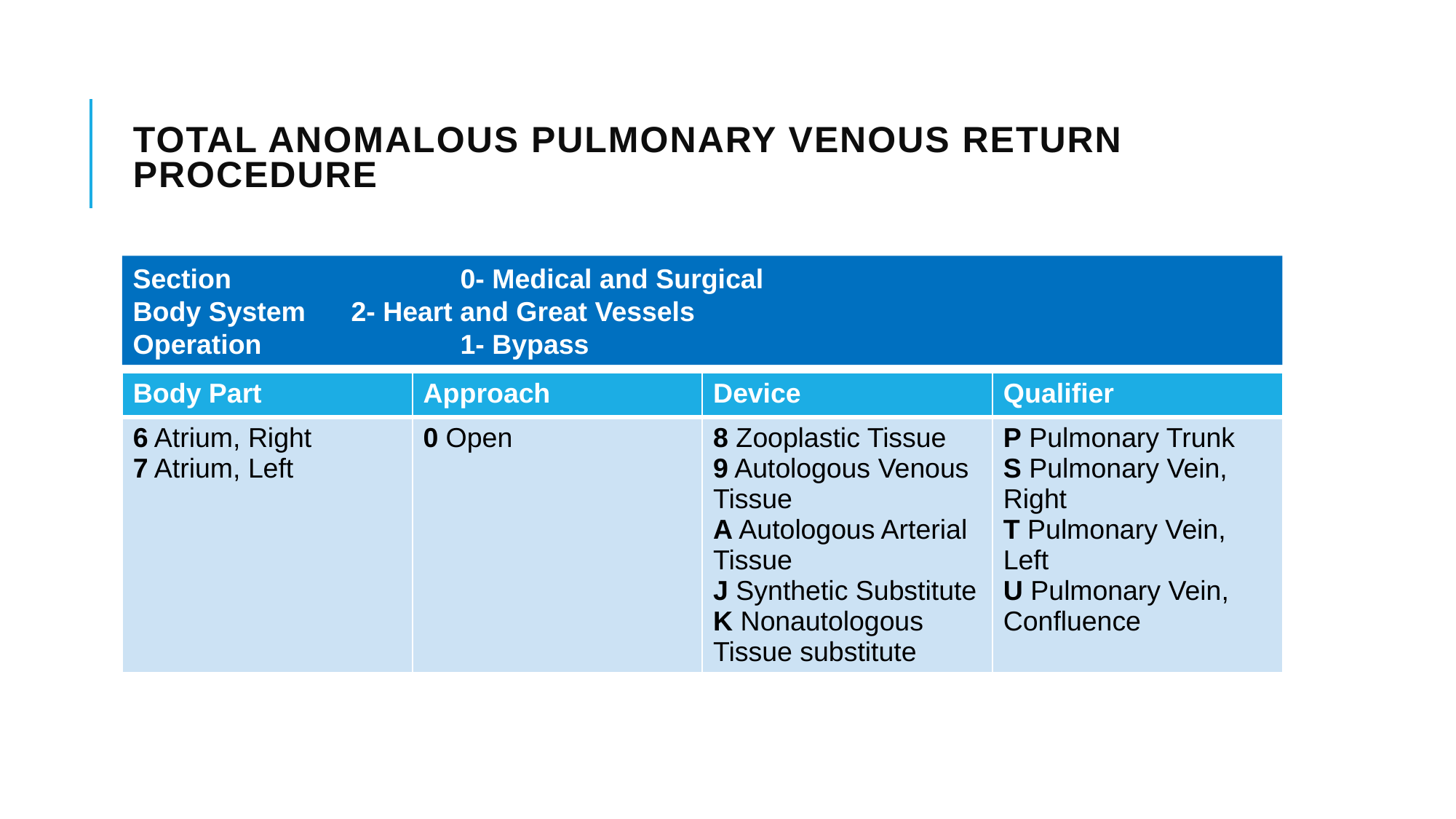

# Total anomalous pulmonary venous return procedure
Section			0- Medical and Surgical
Body System	2- Heart and Great Vessels
Operation		1- Bypass
| Body Part | Approach | Device | Qualifier |
| --- | --- | --- | --- |
| 6 Atrium, Right 7 Atrium, Left | 0 Open | 8 Zooplastic Tissue 9 Autologous Venous Tissue A Autologous Arterial Tissue J Synthetic Substitute K Nonautologous Tissue substitute | P Pulmonary Trunk S Pulmonary Vein, Right T Pulmonary Vein, Left U Pulmonary Vein, Confluence |